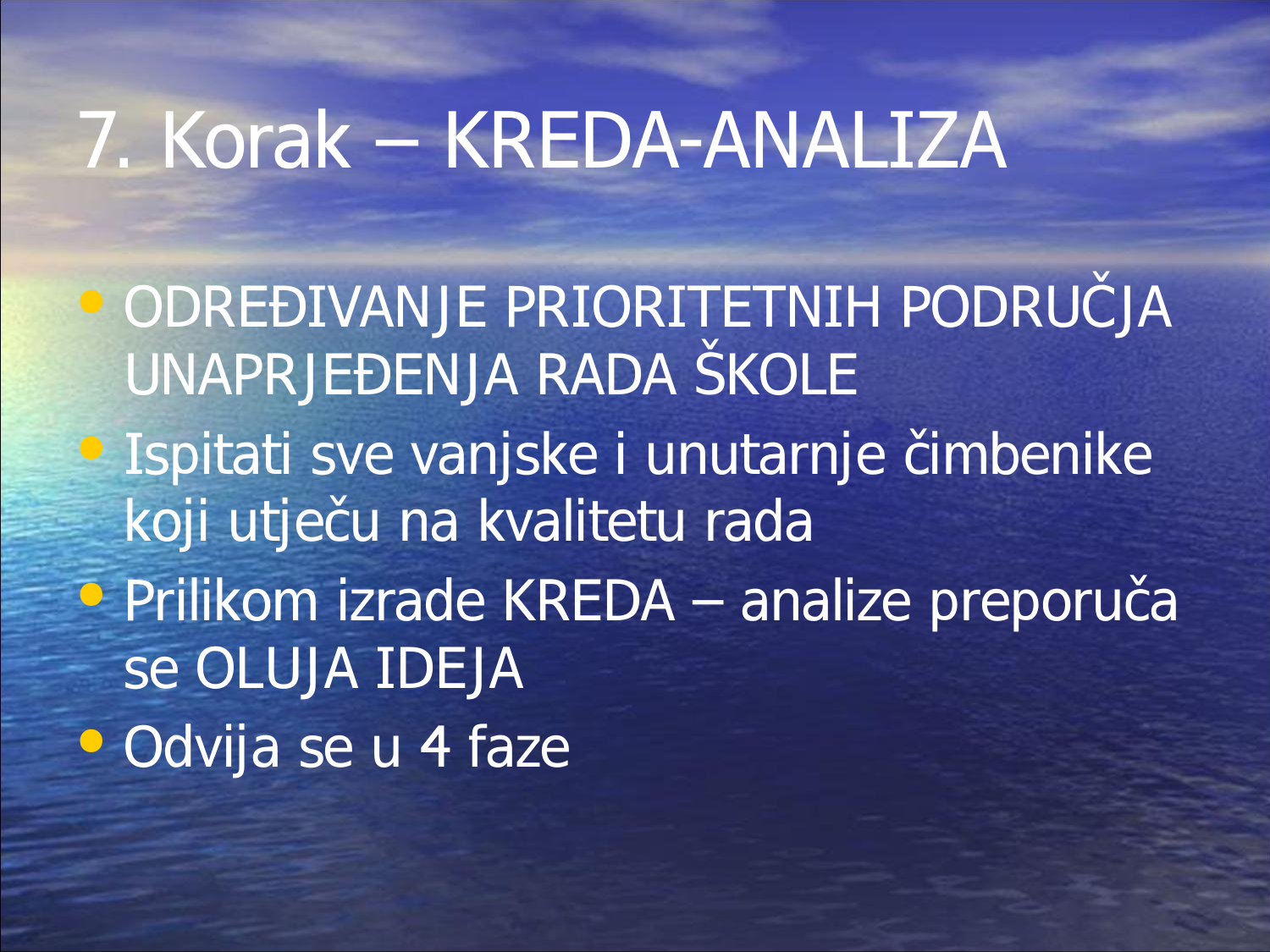

# 7. Korak – KREDA-ANALIZA
ODREĐIVANJE PRIORITETNIH PODRUČJA UNAPRJEĐENJA RADA ŠKOLE
Ispitati sve vanjske i unutarnje čimbenike koji utječu na kvalitetu rada
Prilikom izrade KREDA – analize preporuča se OLUJA IDEJA
Odvija se u 4 faze